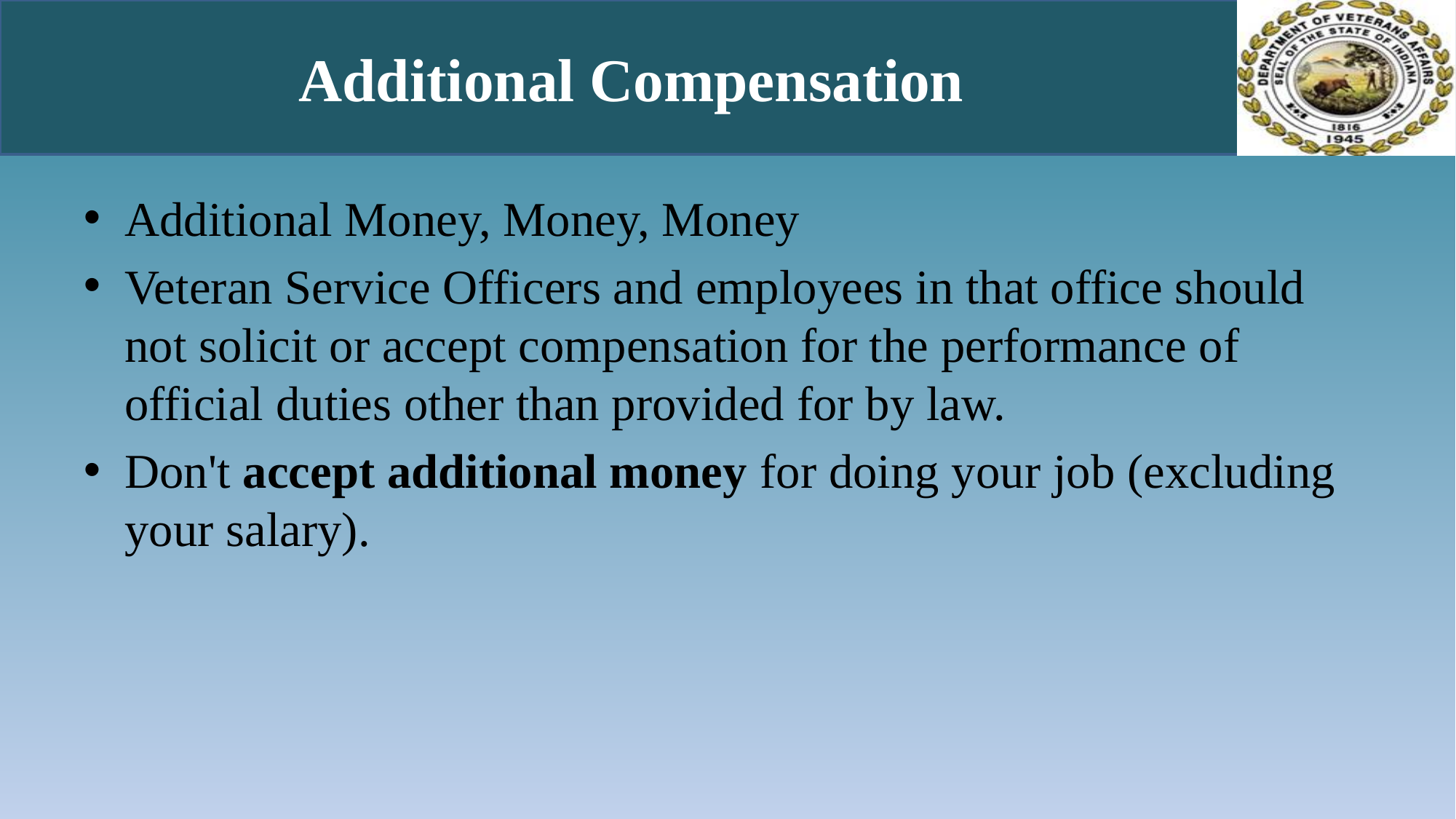

# Additional Compensation
Additional Money, Money, Money
Veteran Service Officers and employees in that office should not solicit or accept compensation for the performance of official duties other than provided for by law.
Don't accept additional money for doing your job (excluding your salary).